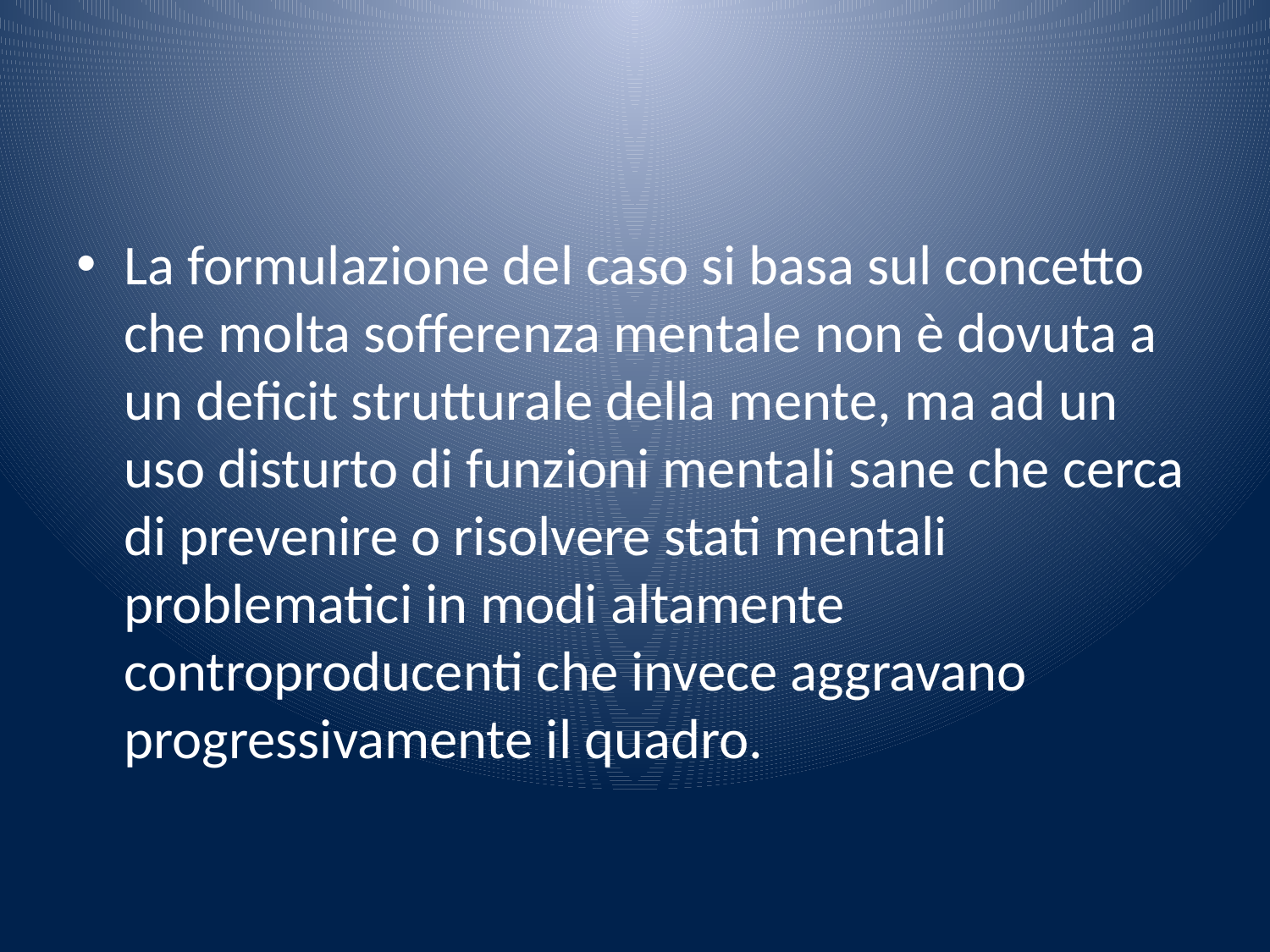

#
La formulazione del caso si basa sul concetto che molta sofferenza mentale non è dovuta a un deficit strutturale della mente, ma ad un uso disturto di funzioni mentali sane che cerca di prevenire o risolvere stati mentali problematici in modi altamente controproducenti che invece aggravano progressivamente il quadro.